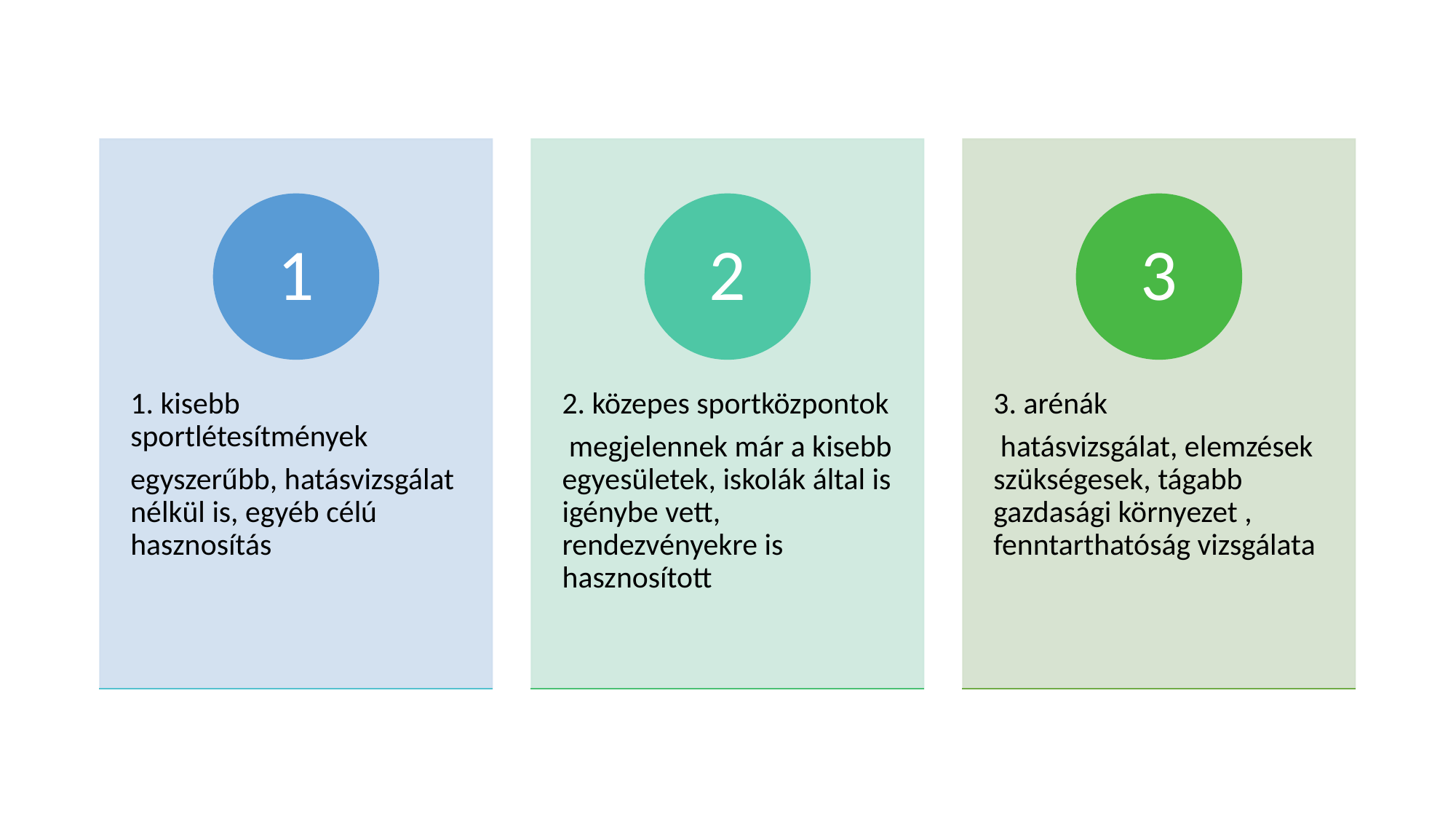

1
2
3
1. kisebb sportlétesítmények
egyszerűbb, hatásvizsgálat nélkül is, egyéb célú hasznosítás
2. közepes sportközpontok
 megjelennek már a kisebb egyesületek, iskolák által is igénybe vett, rendezvényekre is hasznosított
3. arénák
 hatásvizsgálat, elemzések szükségesek, tágabb gazdasági környezet , fenntarthatóság vizsgálata